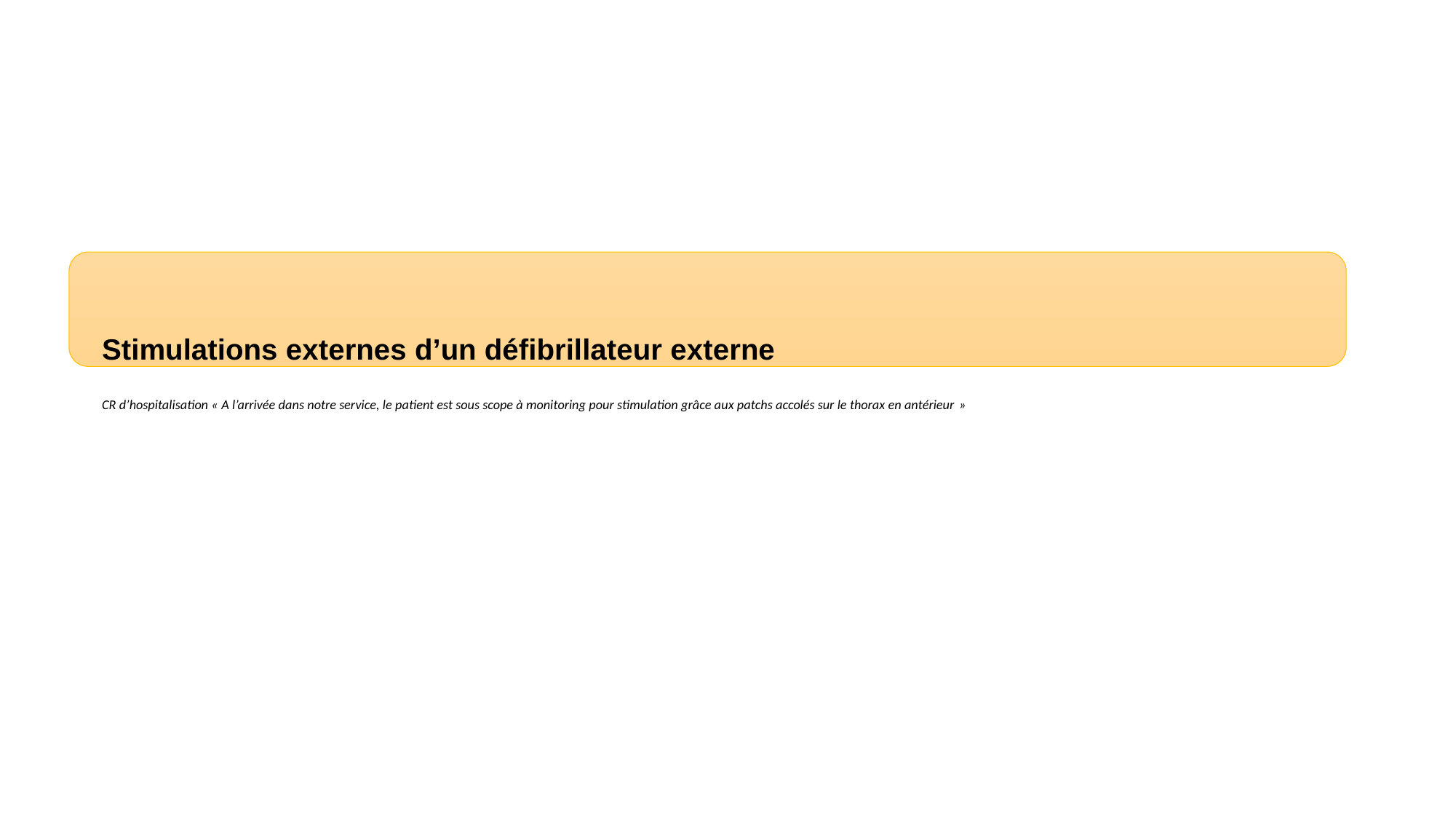

# Stimulations externes d’un défibrillateur externe CR d’hospitalisation « A l’arrivée dans notre service, le patient est sous scope à monitoring pour stimulation grâce aux patchs accolés sur le thorax en antérieur »